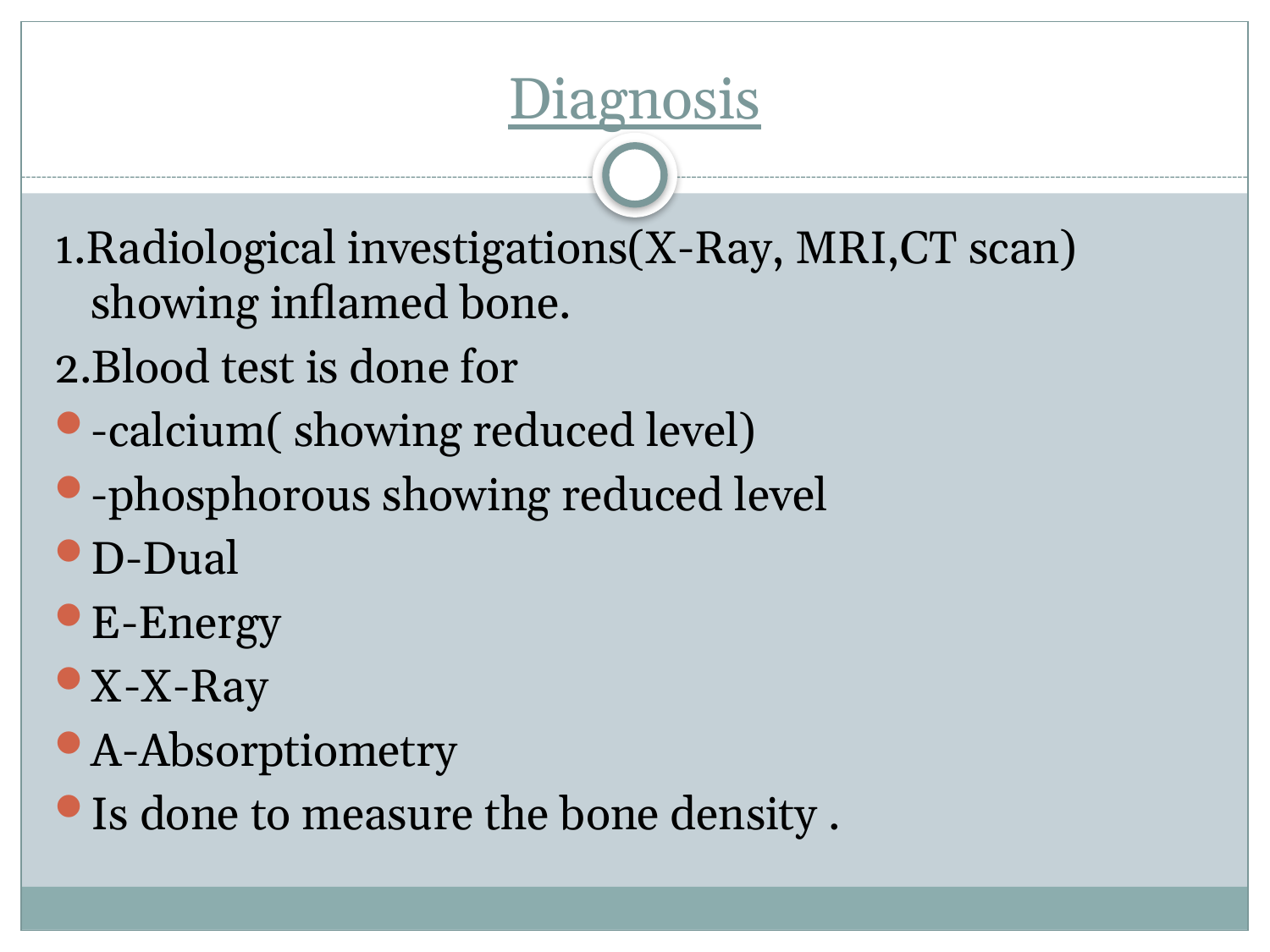

# Diagnosis
1.Radiological investigations(X-Ray, MRI,CT scan) showing inflamed bone.
2.Blood test is done for
-calcium( showing reduced level)
-phosphorous showing reduced level
D-Dual
E-Energy
X-X-Ray
A-Absorptiometry
Is done to measure the bone density .